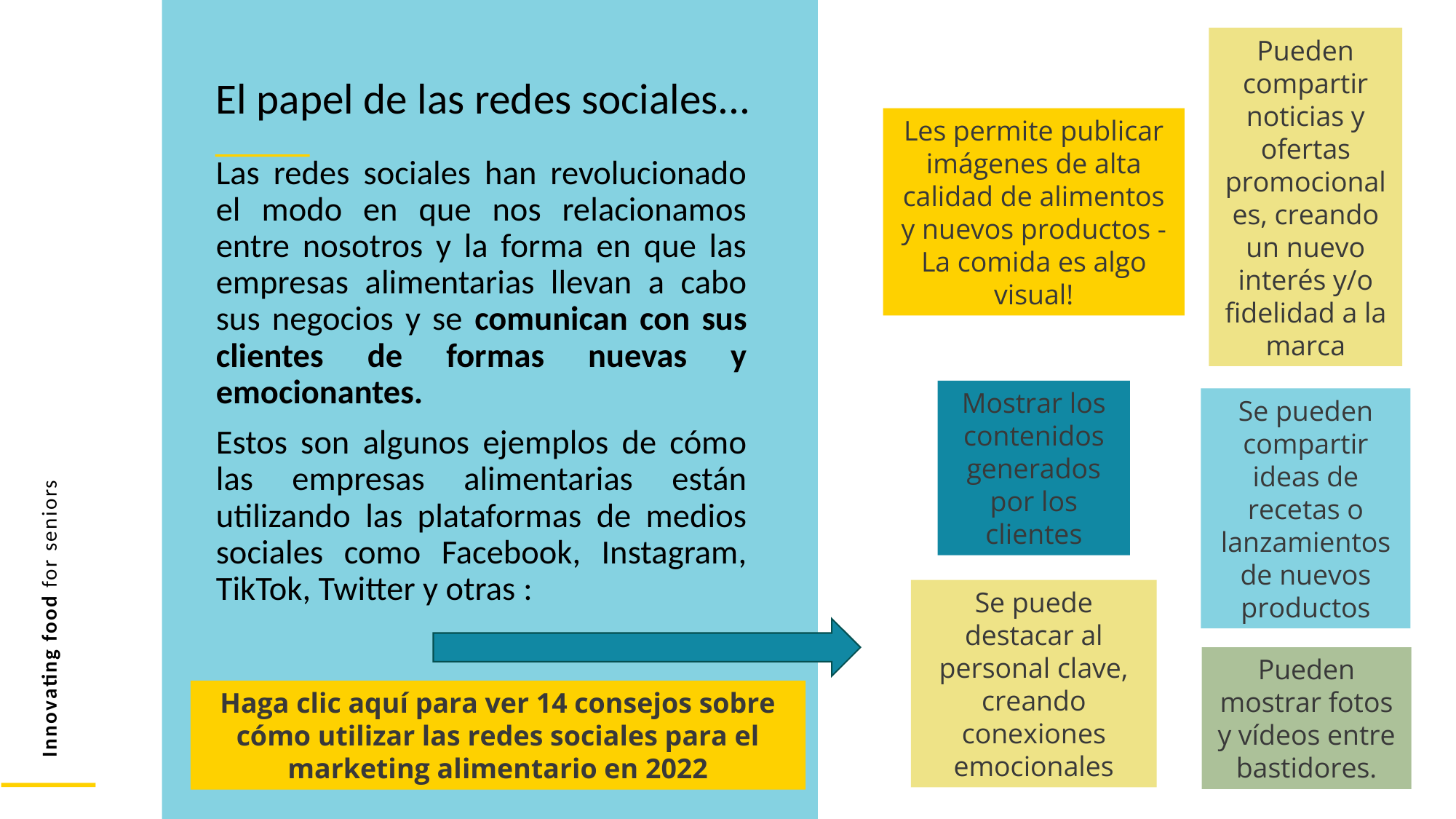

Pueden compartir noticias y ofertas promocionales, creando un nuevo interés y/o fidelidad a la marca
El papel de las redes sociales...
Les permite publicar imágenes de alta calidad de alimentos y nuevos productos - La comida es algo visual!
Las redes sociales han revolucionado el modo en que nos relacionamos entre nosotros y la forma en que las empresas alimentarias llevan a cabo sus negocios y se comunican con sus clientes de formas nuevas y emocionantes.
Estos son algunos ejemplos de cómo las empresas alimentarias están utilizando las plataformas de medios sociales como Facebook, Instagram, TikTok, Twitter y otras :
Mostrar los contenidos generados por los clientes
Se pueden compartir ideas de recetas o lanzamientos de nuevos productos
Se puede destacar al personal clave, creando conexiones emocionales

Pueden mostrar fotos y vídeos entre bastidores.
Haga clic aquí para ver 14 consejos sobre cómo utilizar las redes sociales para el marketing alimentario en 2022